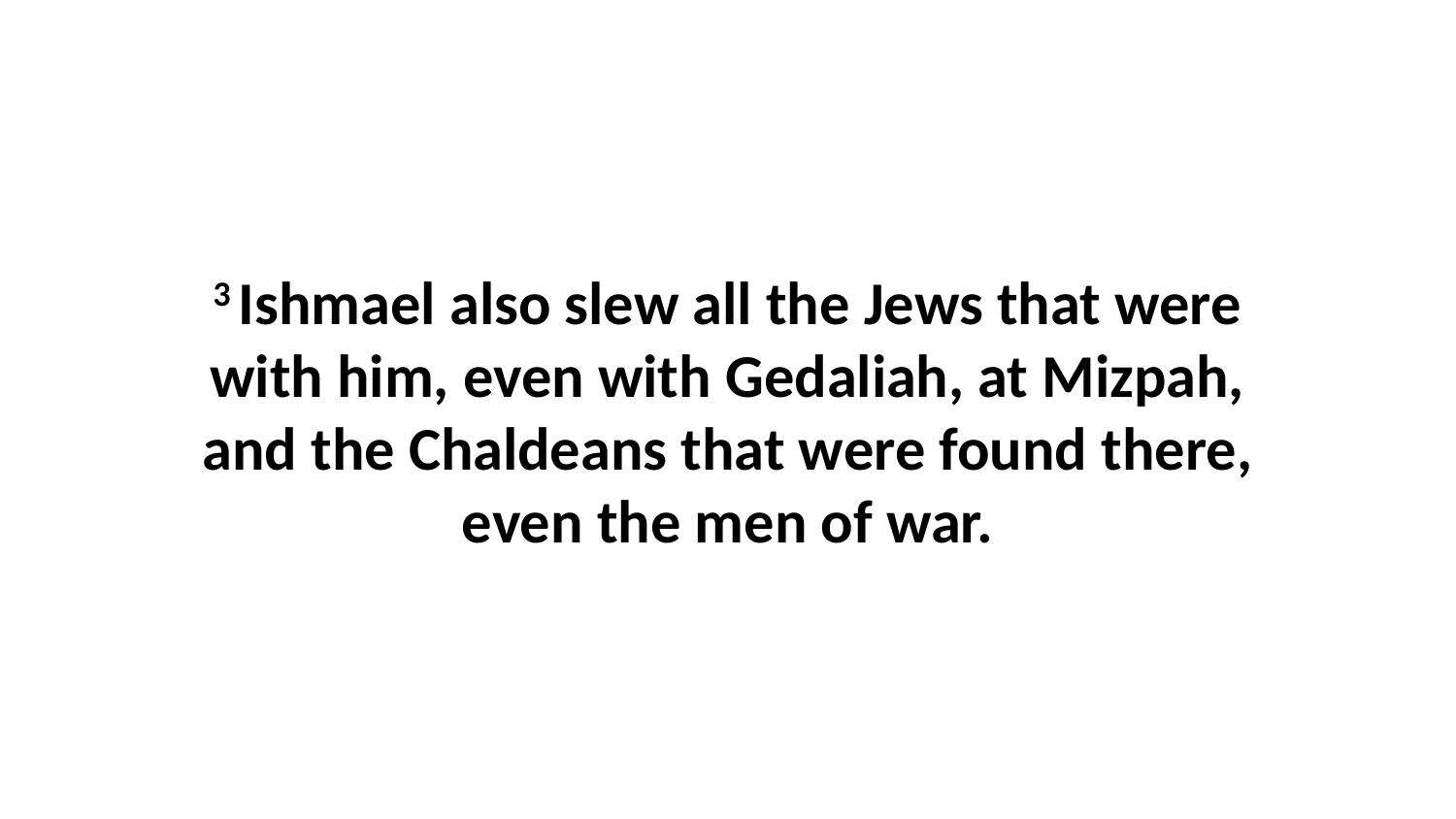

3 Ishmael also slew all the Jews that were with him, even with Gedaliah, at Mizpah, and the Chaldeans that were found there, even the men of war.